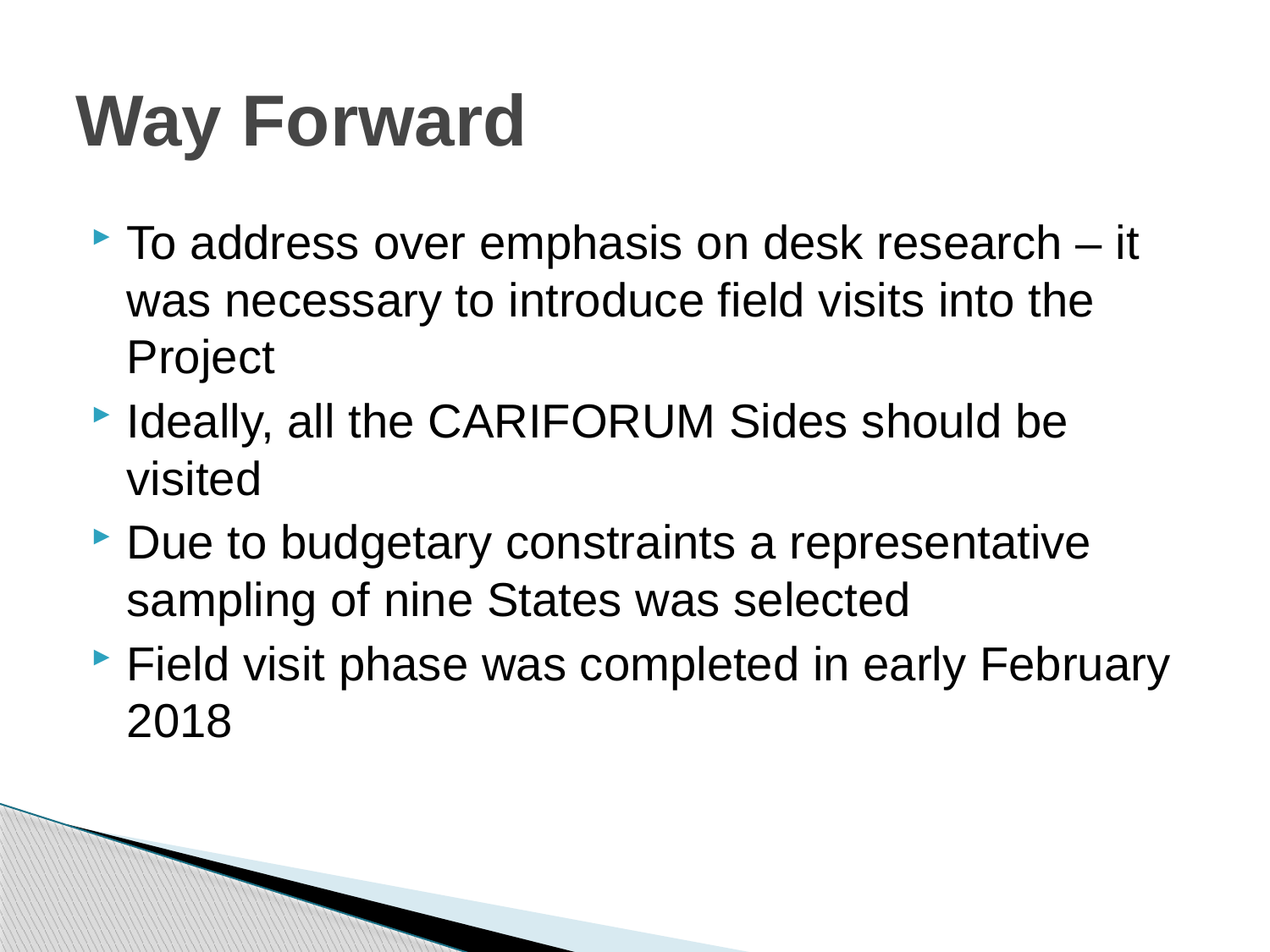

# Way Forward
To address over emphasis on desk research – it was necessary to introduce field visits into the Project
Ideally, all the CARIFORUM Sides should be visited
Due to budgetary constraints a representative sampling of nine States was selected
Field visit phase was completed in early February 2018